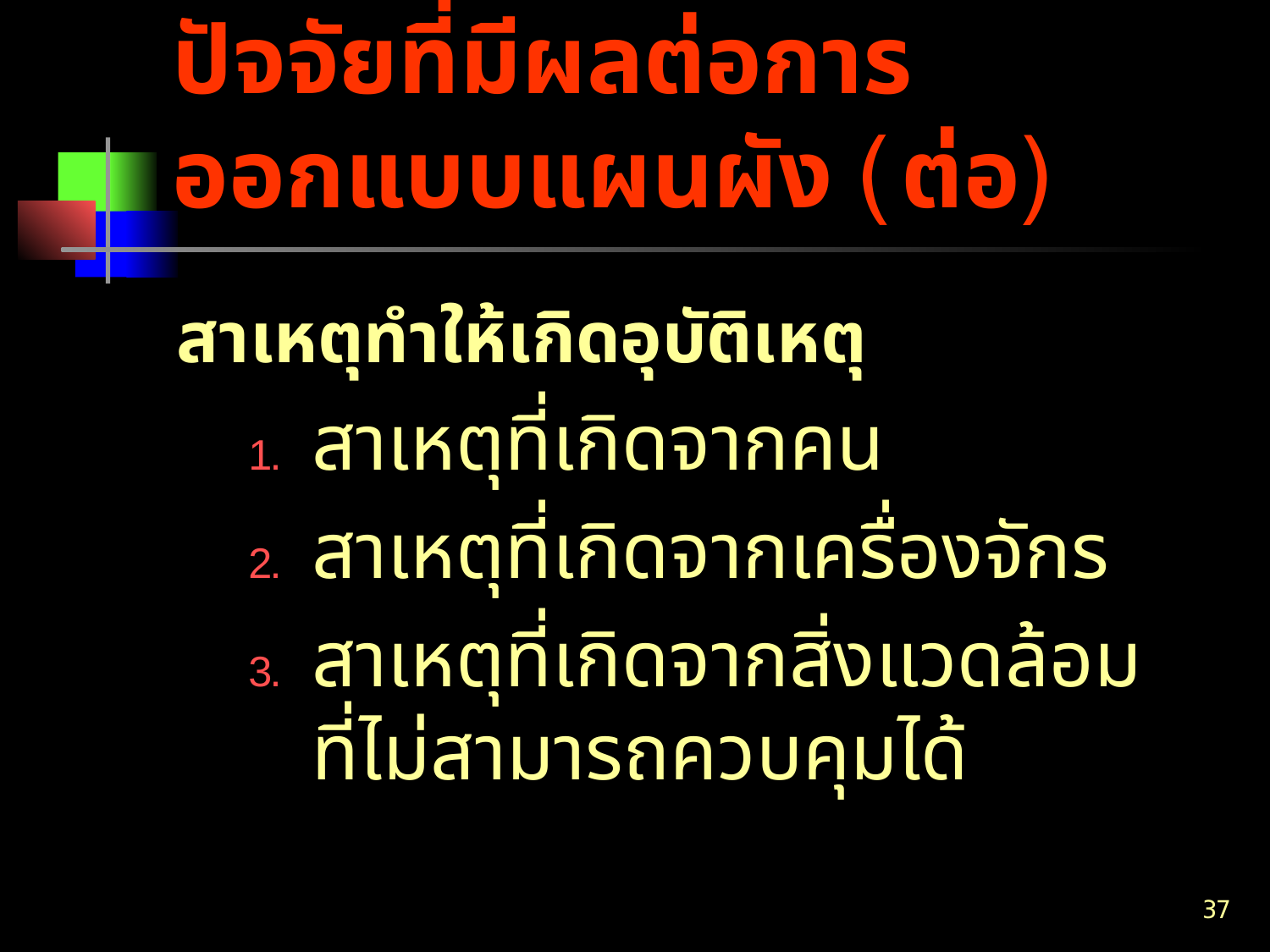

# ปัจจัยที่มีผลต่อการออกแบบแผนผัง (ต่อ)
สาเหตุทำให้เกิดอุบัติเหตุ
สาเหตุที่เกิดจากคน
สาเหตุที่เกิดจากเครื่องจักร
สาเหตุที่เกิดจากสิ่งแวดล้อมที่ไม่สามารถควบคุมได้
37